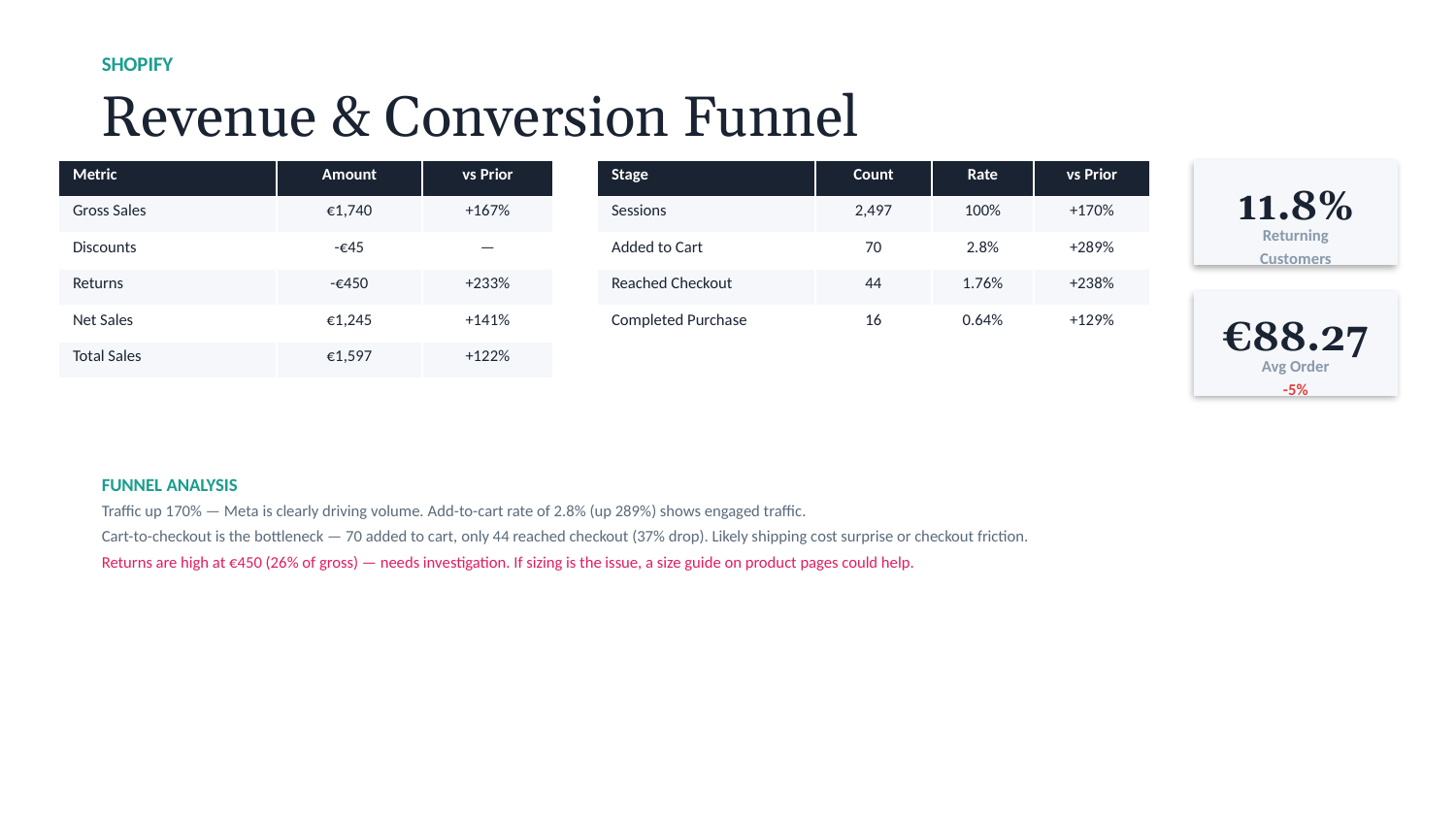

SHOPIFY
Revenue & Conversion Funnel
| Metric | Amount | vs Prior |
| --- | --- | --- |
| Gross Sales | €1,740 | +167% |
| Discounts | -€45 | — |
| Returns | -€450 | +233% |
| Net Sales | €1,245 | +141% |
| Total Sales | €1,597 | +122% |
| Stage | Count | Rate | vs Prior |
| --- | --- | --- | --- |
| Sessions | 2,497 | 100% | +170% |
| Added to Cart | 70 | 2.8% | +289% |
| Reached Checkout | 44 | 1.76% | +238% |
| Completed Purchase | 16 | 0.64% | +129% |

11.8%
Returning
Customers

€88.27
Avg Order
-5%
FUNNEL ANALYSIS
Traffic up 170% — Meta is clearly driving volume. Add-to-cart rate of 2.8% (up 289%) shows engaged traffic.
Cart-to-checkout is the bottleneck — 70 added to cart, only 44 reached checkout (37% drop). Likely shipping cost surprise or checkout friction.
Returns are high at €450 (26% of gross) — needs investigation. If sizing is the issue, a size guide on product pages could help.